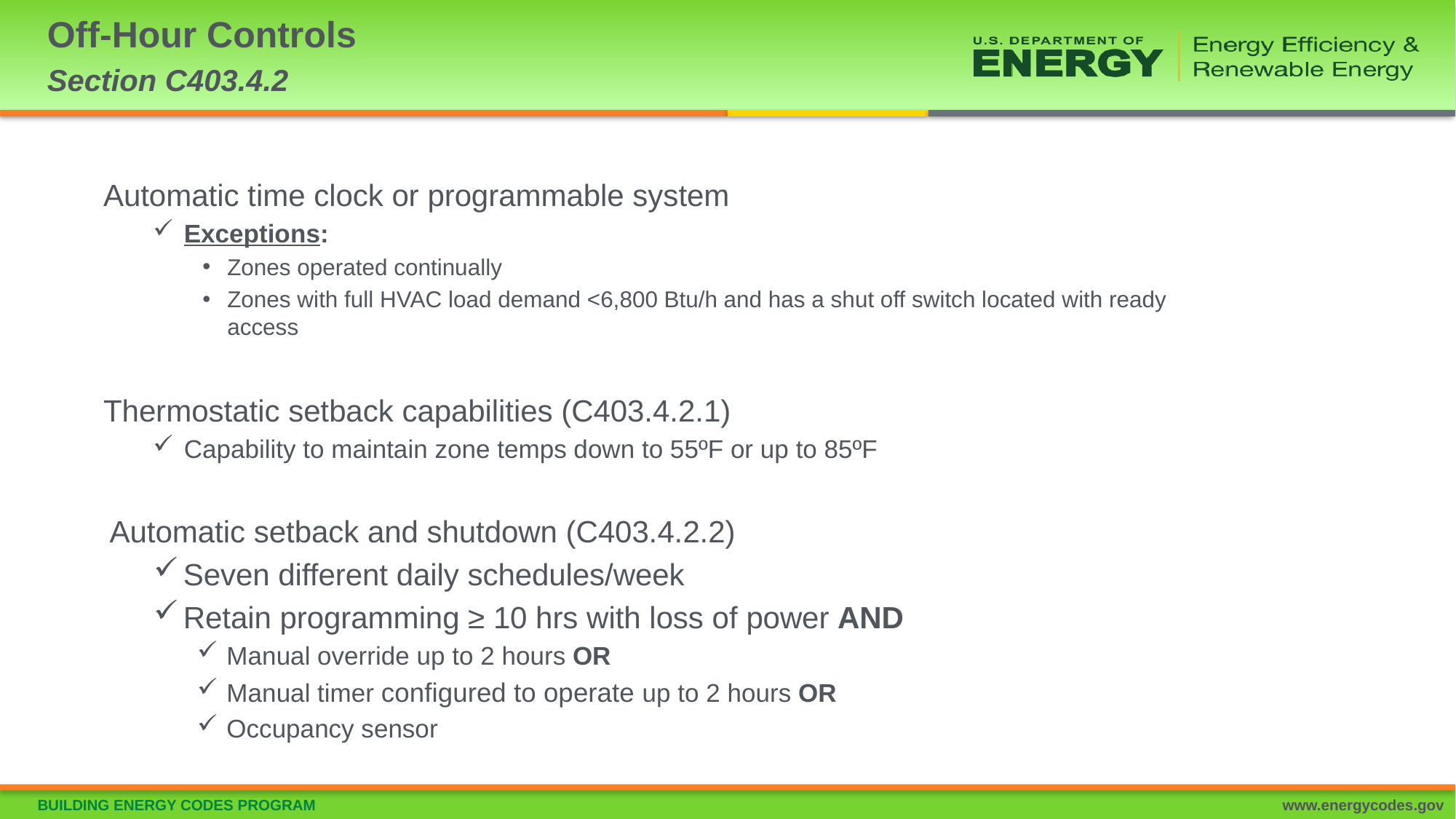

# Off-Hour Controls Section C403.4.2
Automatic time clock or programmable system
Exceptions:
Zones operated continually
Zones with full HVAC load demand <6,800 Btu/h and has a shut off switch located with ready access

Thermostatic setback capabilities (C403.4.2.1)
	Capability to maintain zone temps down to 55ºF or up to 85ºF

Automatic setback and shutdown (C403.4.2.2)
Seven different daily schedules/week
Retain programming ≥ 10 hrs with loss of power AND
Manual override up to 2 hours OR
Manual timer configured to operate up to 2 hours OR
Occupancy sensor